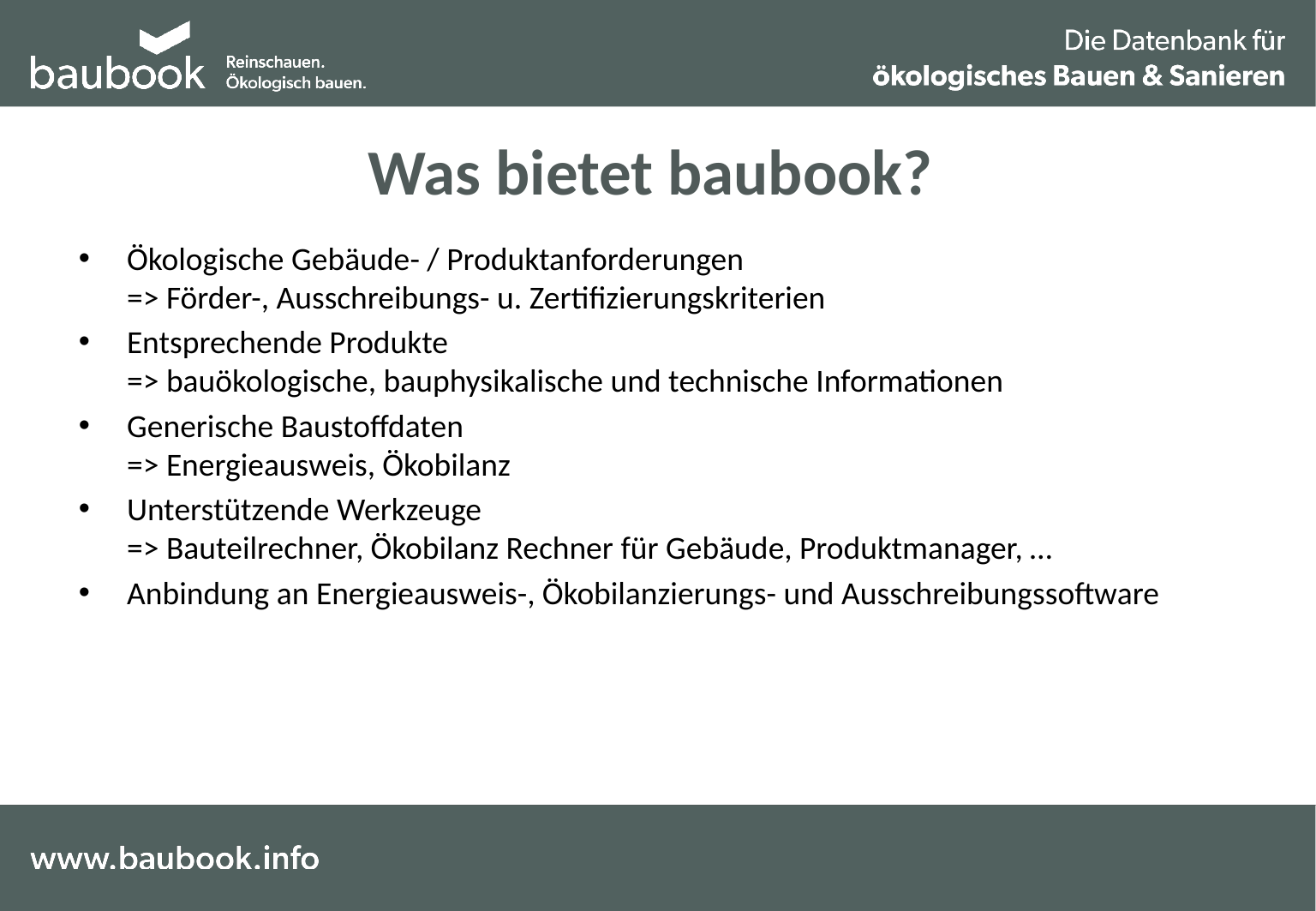

# Was bietet baubook?
Ökologische Gebäude- / Produktanforderungen
=> Förder-, Ausschreibungs- u. Zertifizierungskriterien
Entsprechende Produkte
=> bauökologische, bauphysikalische und technische Informationen
Generische Baustoffdaten
=> Energieausweis, Ökobilanz
Unterstützende Werkzeuge
=> Bauteilrechner, Ökobilanz Rechner für Gebäude, Produktmanager, …
Anbindung an Energieausweis-, Ökobilanzierungs- und Ausschreibungssoftware